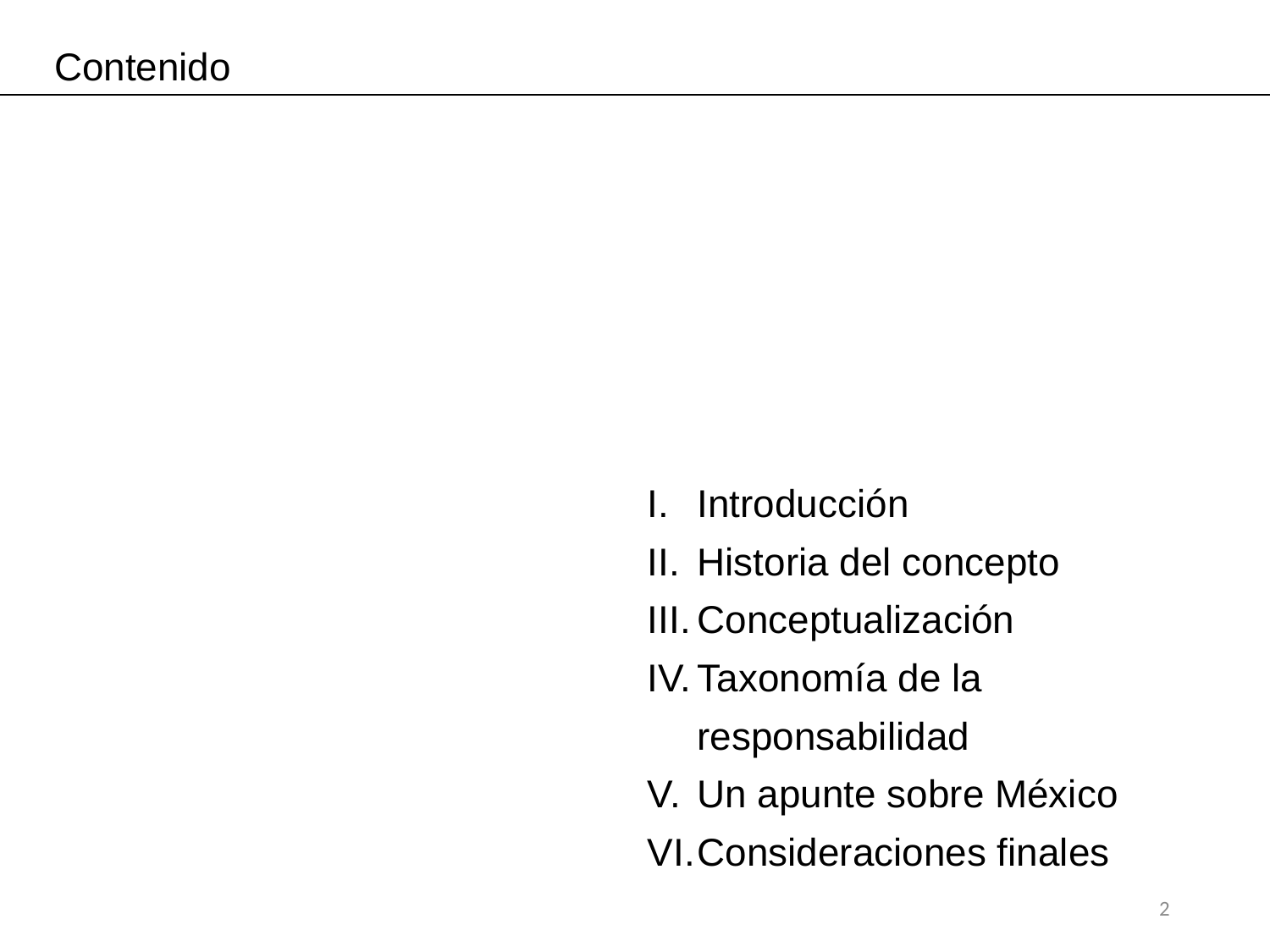

Contenido
Introducción
Historia del concepto
Conceptualización
Taxonomía de la responsabilidad
Un apunte sobre México
Consideraciones finales
2